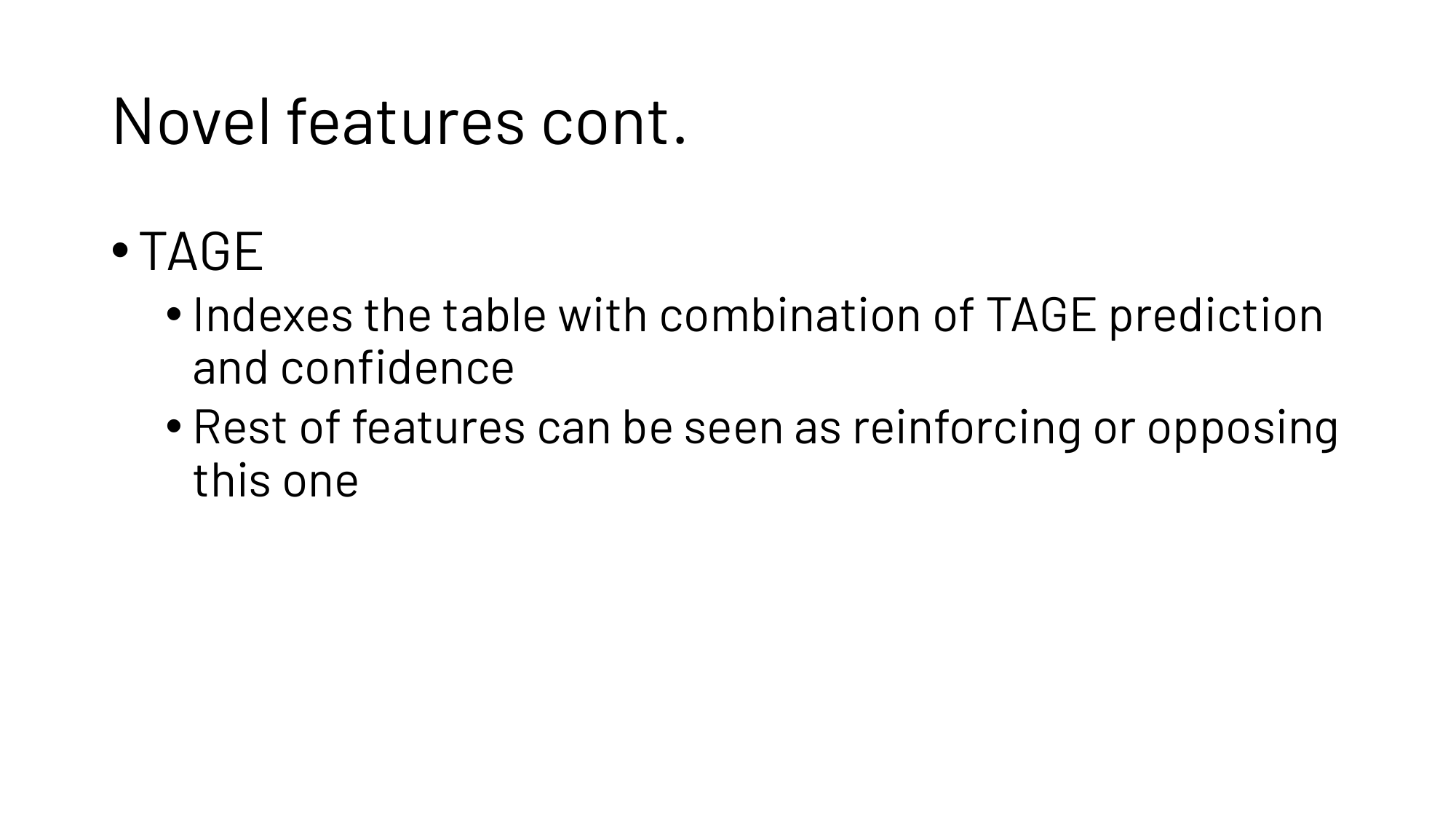

# Novel features cont.
TAGE
Indexes the table with combination of TAGE prediction and confidence
Rest of features can be seen as reinforcing or opposing this one